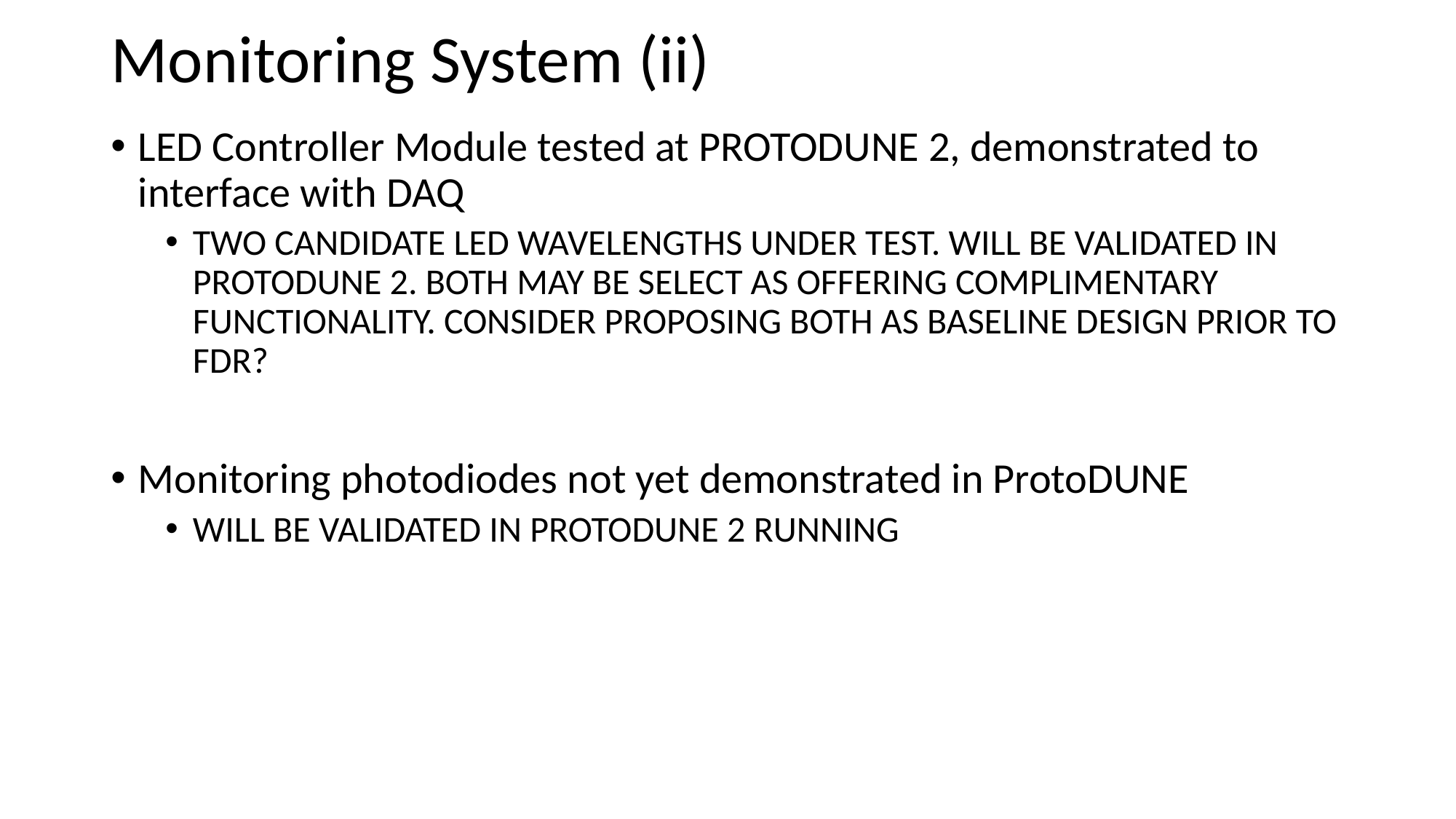

# Monitoring System (ii)
LED Controller Module tested at PROTODUNE 2, demonstrated to interface with DAQ
TWO CANDIDATE LED WAVELENGTHS UNDER TEST. WILL BE VALIDATED IN PROTODUNE 2. BOTH MAY BE SELECT AS OFFERING COMPLIMENTARY FUNCTIONALITY. CONSIDER PROPOSING BOTH AS BASELINE DESIGN PRIOR TO FDR?

Monitoring photodiodes not yet demonstrated in ProtoDUNE
WILL BE VALIDATED IN PROTODUNE 2 RUNNING